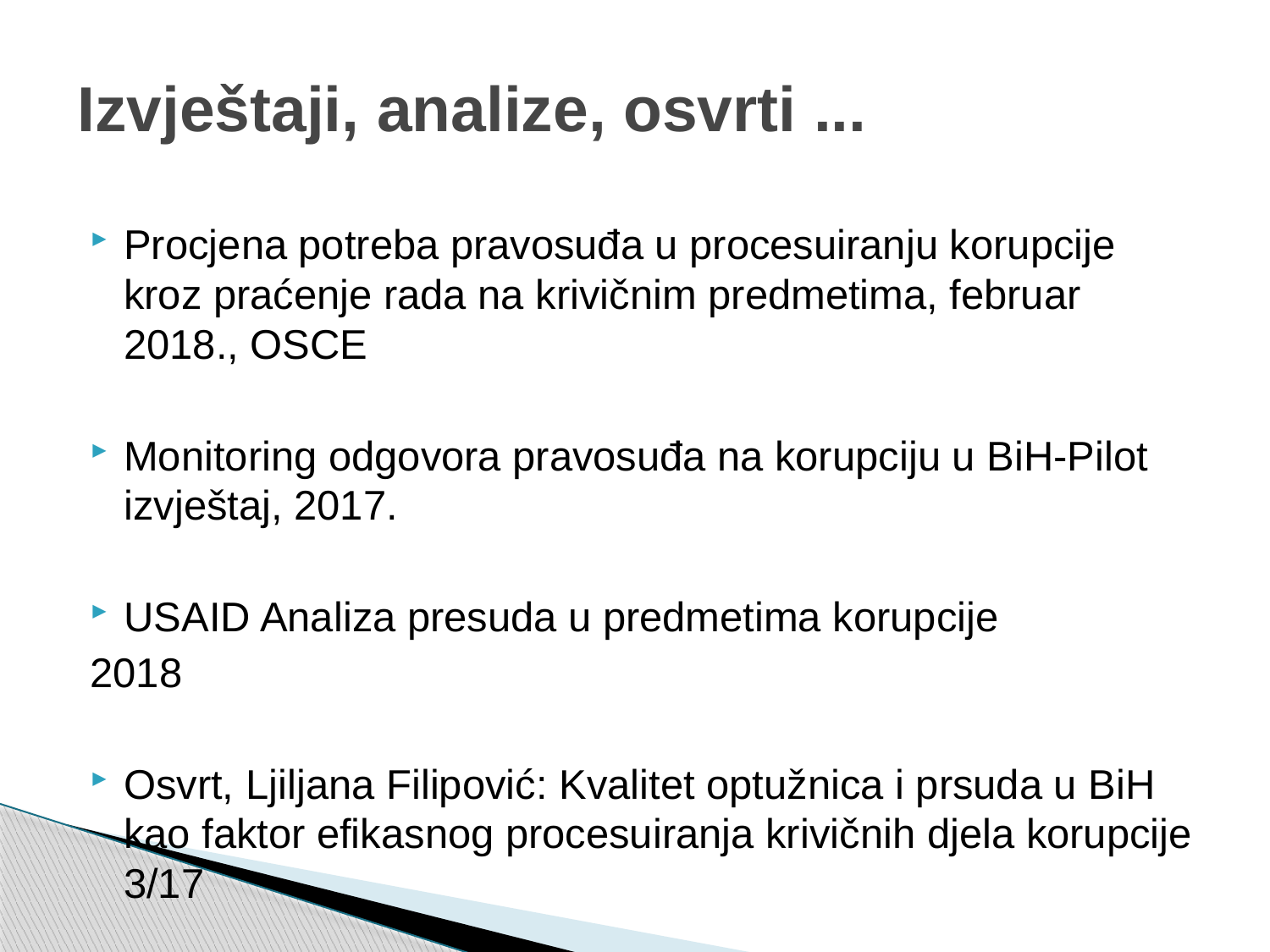

# Izvještaji, analize, osvrti ...

Procjena potreba pravosuđa u procesuiranju korupcije kroz praćenje rada na krivičnim predmetima, februar 2018., OSCE

Monitoring odgovora pravosuđa na korupciju u BiH-Pilot izvještaj, 2017.

USAID Analiza presuda u predmetima korupcije
2018

Osvrt, Ljiljana Filipović: Kvalitet optužnica i prsuda u BiH kao faktor efikasnog procesuiranja krivičnih djela korupcije 3/17